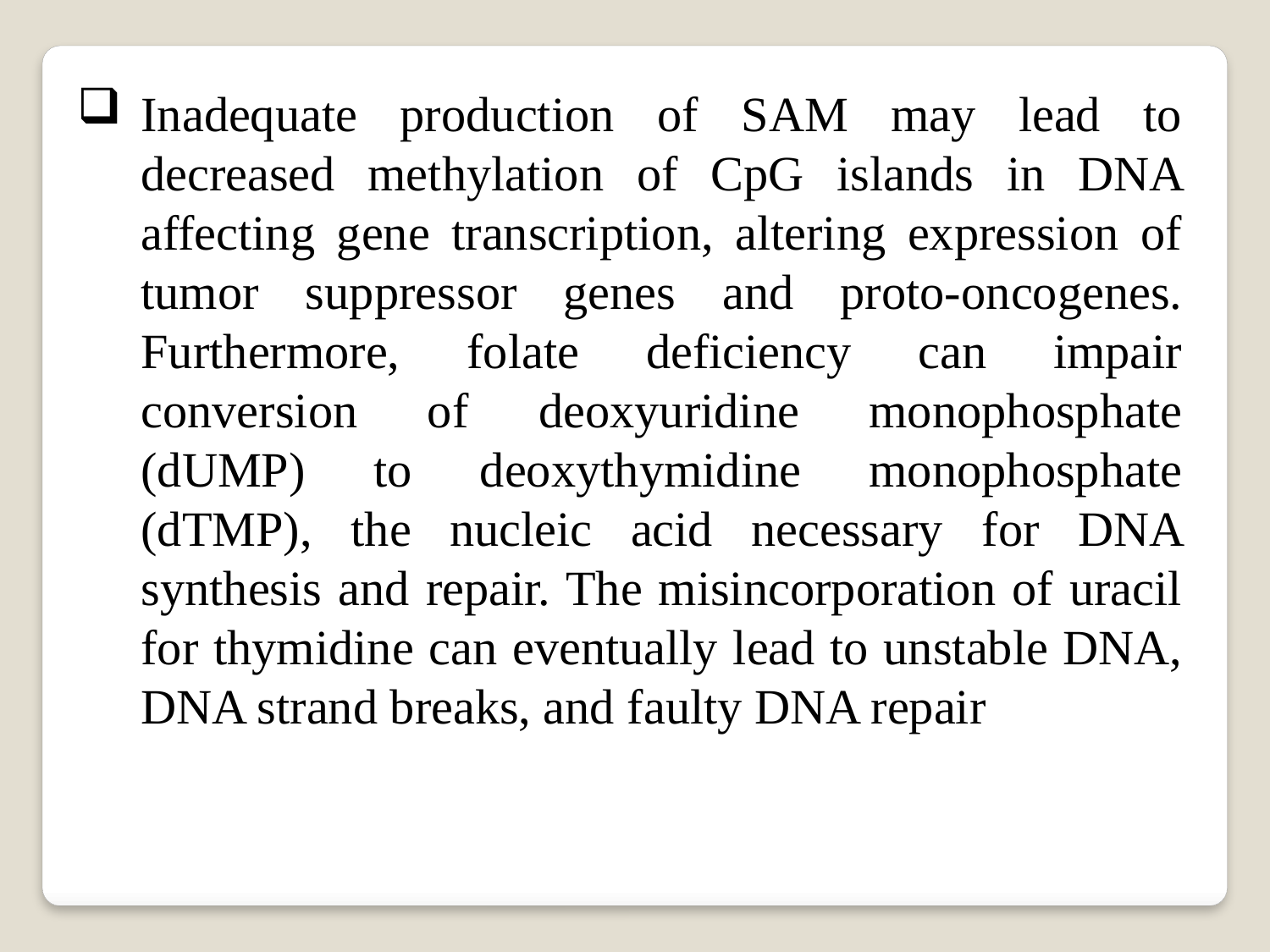

Inadequate production of SAM may lead to decreased methylation of CpG islands in DNA affecting gene transcription, altering expression of tumor suppressor genes and proto-oncogenes. Furthermore, folate deficiency can impair conversion of deoxyuridine monophosphate (dUMP) to deoxythymidine monophosphate (dTMP), the nucleic acid necessary for DNA synthesis and repair. The misincorporation of uracil for thymidine can eventually lead to unstable DNA, DNA strand breaks, and faulty DNA repair